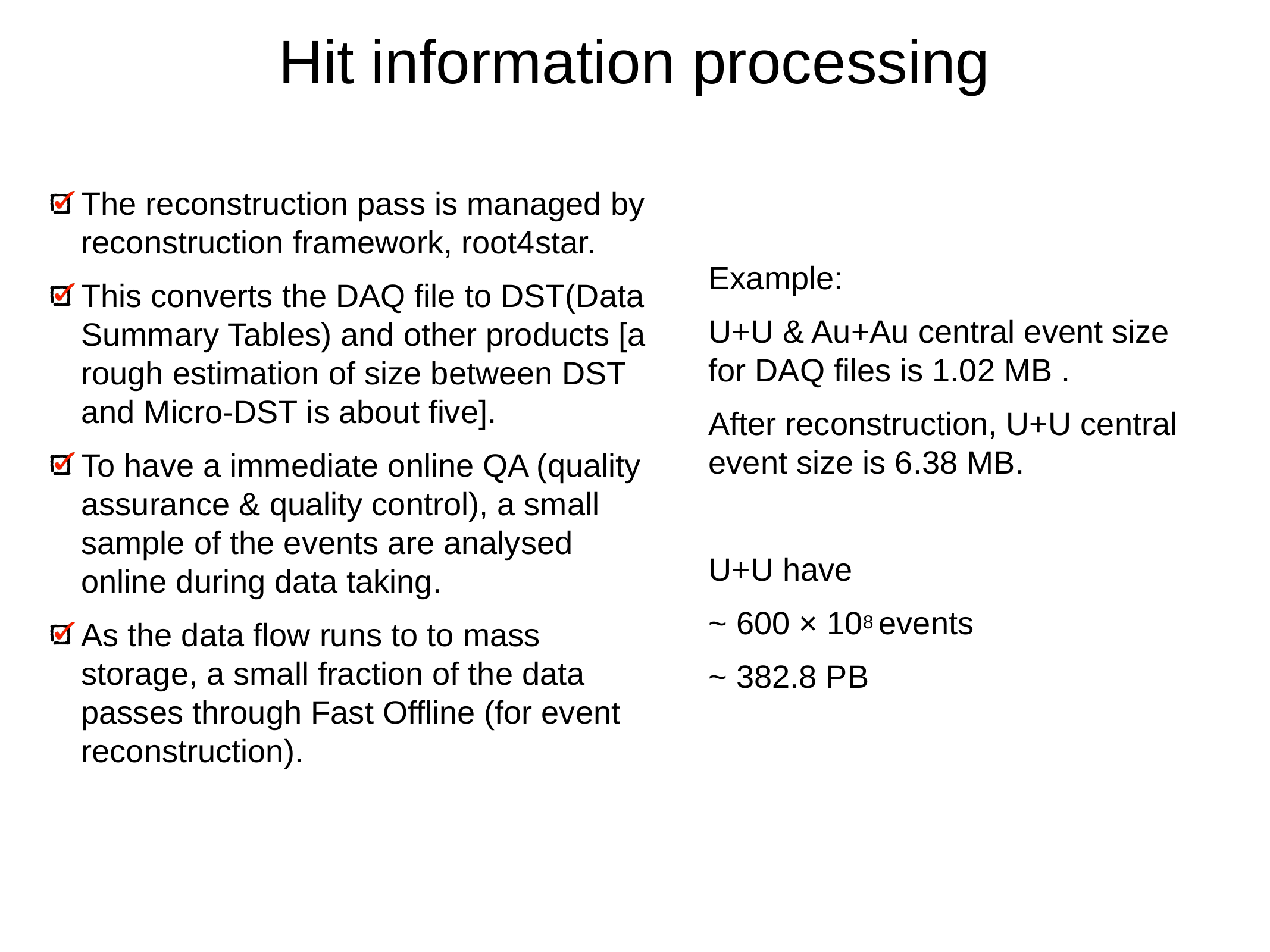

# Hit information processing
The reconstruction pass is managed by reconstruction framework, root4star.
This converts the DAQ file to DST(Data Summary Tables) and other products [a rough estimation of size between DST and Micro-DST is about five].
To have a immediate online QA (quality assurance & quality control), a small sample of the events are analysed online during data taking.
As the data flow runs to to mass storage, a small fraction of the data passes through Fast Offline (for event reconstruction).
Example:
U+U & Au+Au central event size for DAQ files is 1.02 MB .
After reconstruction, U+U central event size is 6.38 MB.

U+U have
~ 600 × 108 events
~ 382.8 PB
26